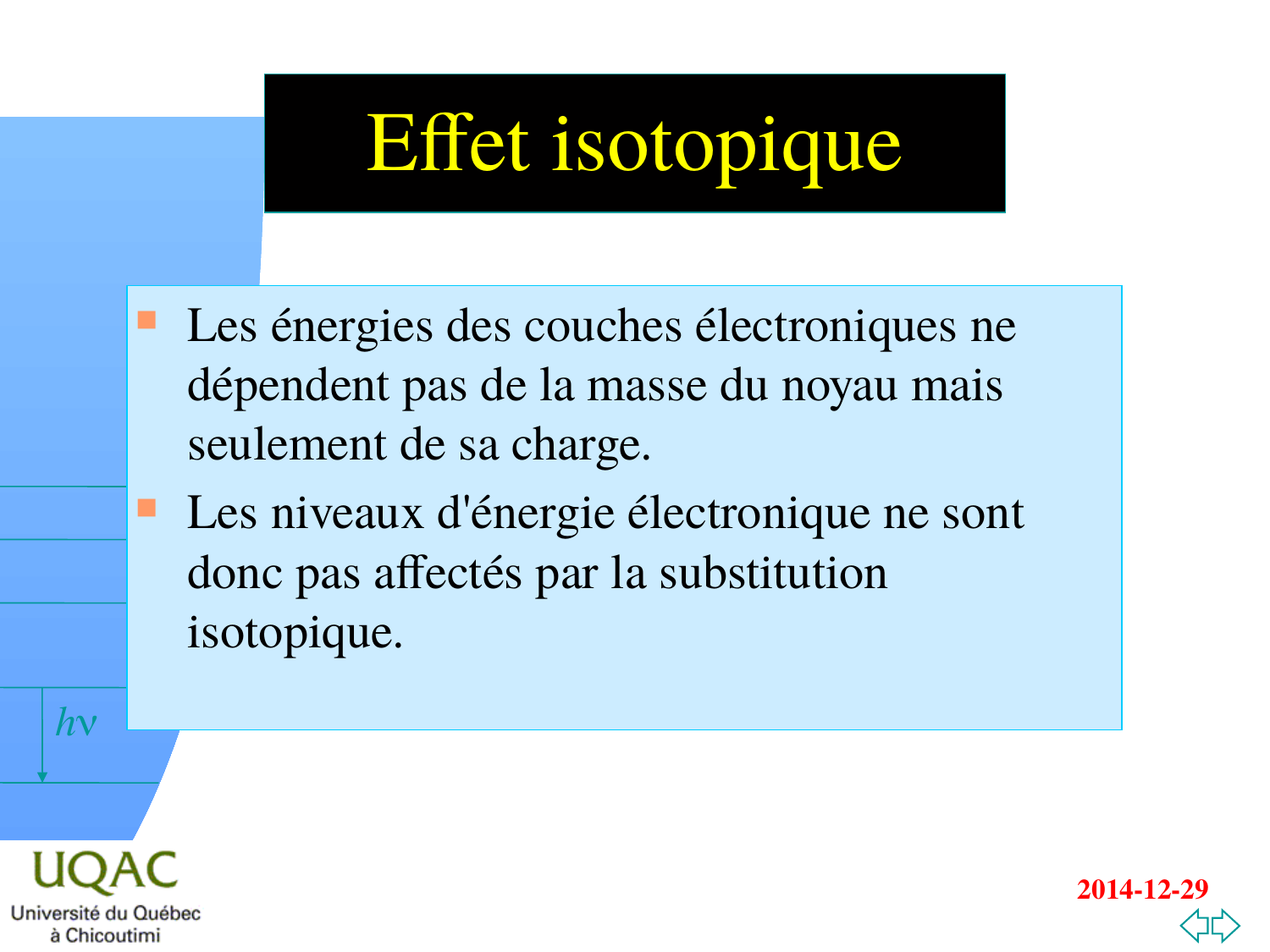

Effet isotopique
Les énergies des couches électroniques ne dépendent pas de la masse du noyau mais seulement de sa charge.
Les niveaux d'énergie électronique ne sont donc pas affectés par la substitution isotopique.